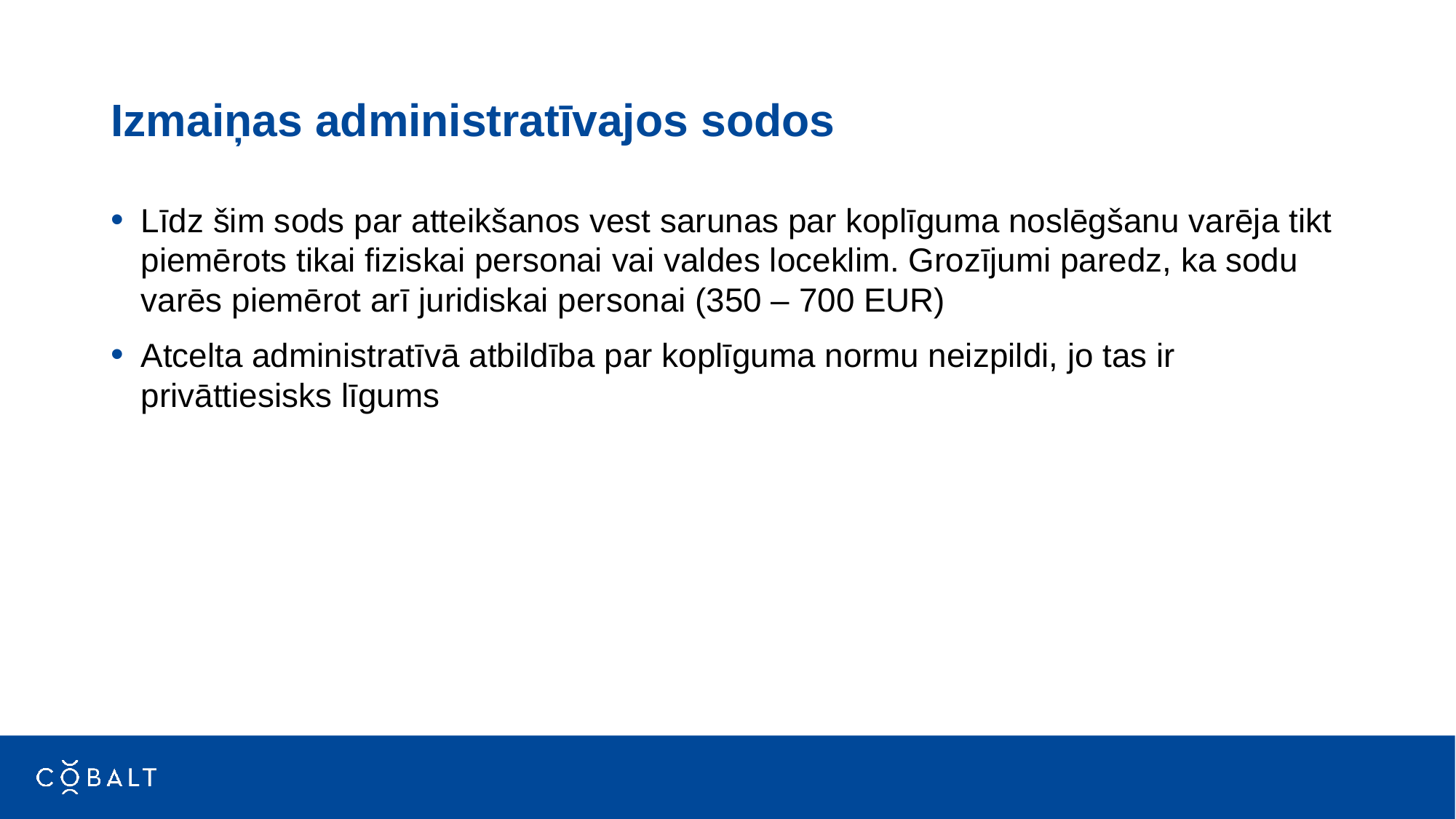

# Izmaiņas administratīvajos sodos
Līdz šim sods par atteikšanos vest sarunas par koplīguma noslēgšanu varēja tikt piemērots tikai fiziskai personai vai valdes loceklim. Grozījumi paredz, ka sodu varēs piemērot arī juridiskai personai (350 – 700 EUR)
Atcelta administratīvā atbildība par koplīguma normu neizpildi, jo tas ir privāttiesisks līgums